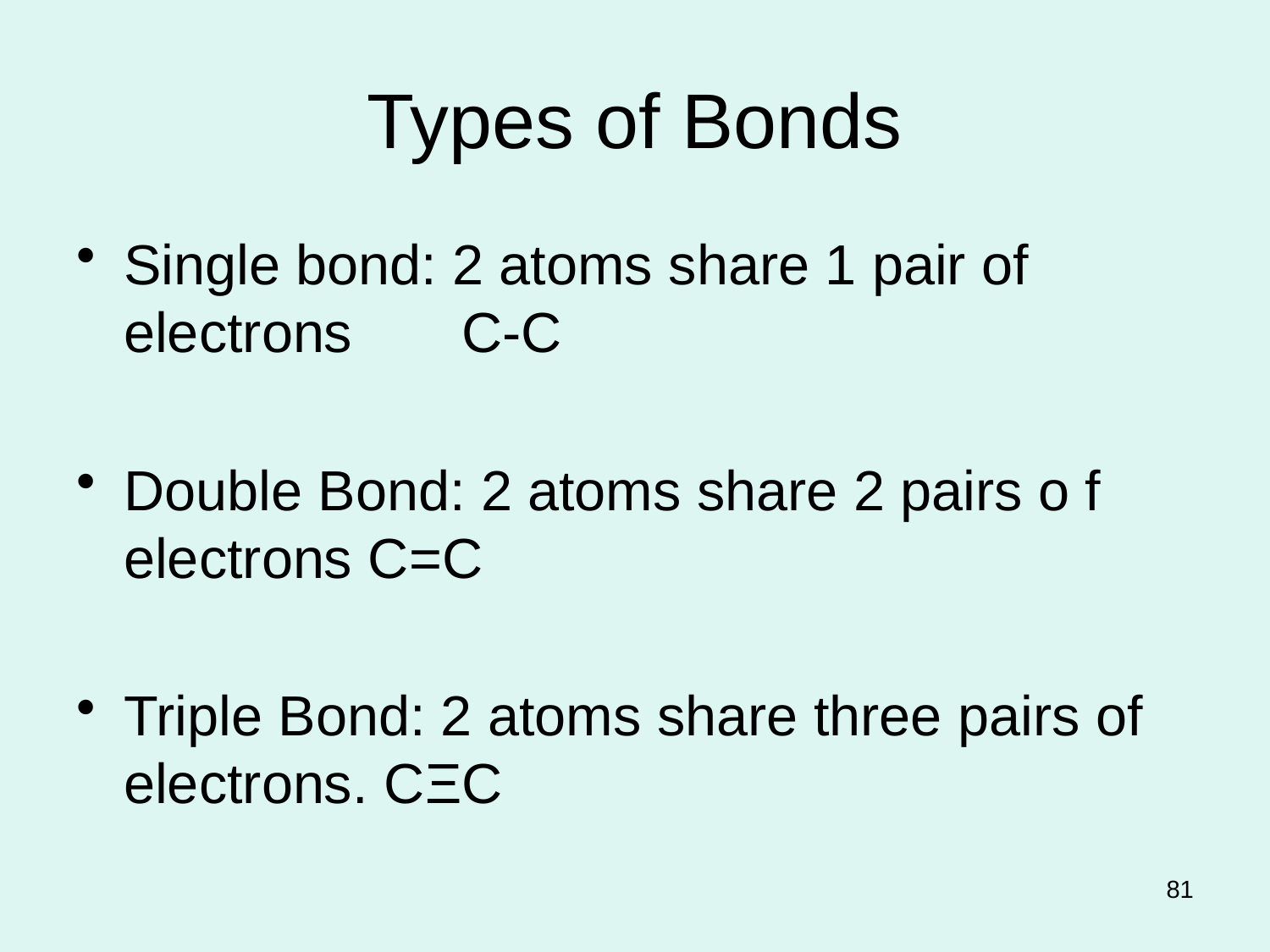

# Types of Bonds
Single bond: 2 atoms share 1 pair of electrons       C-C

Double Bond: 2 atoms share 2 pairs o f electrons C=C

Triple Bond: 2 atoms share three pairs of electrons. CΞC
81